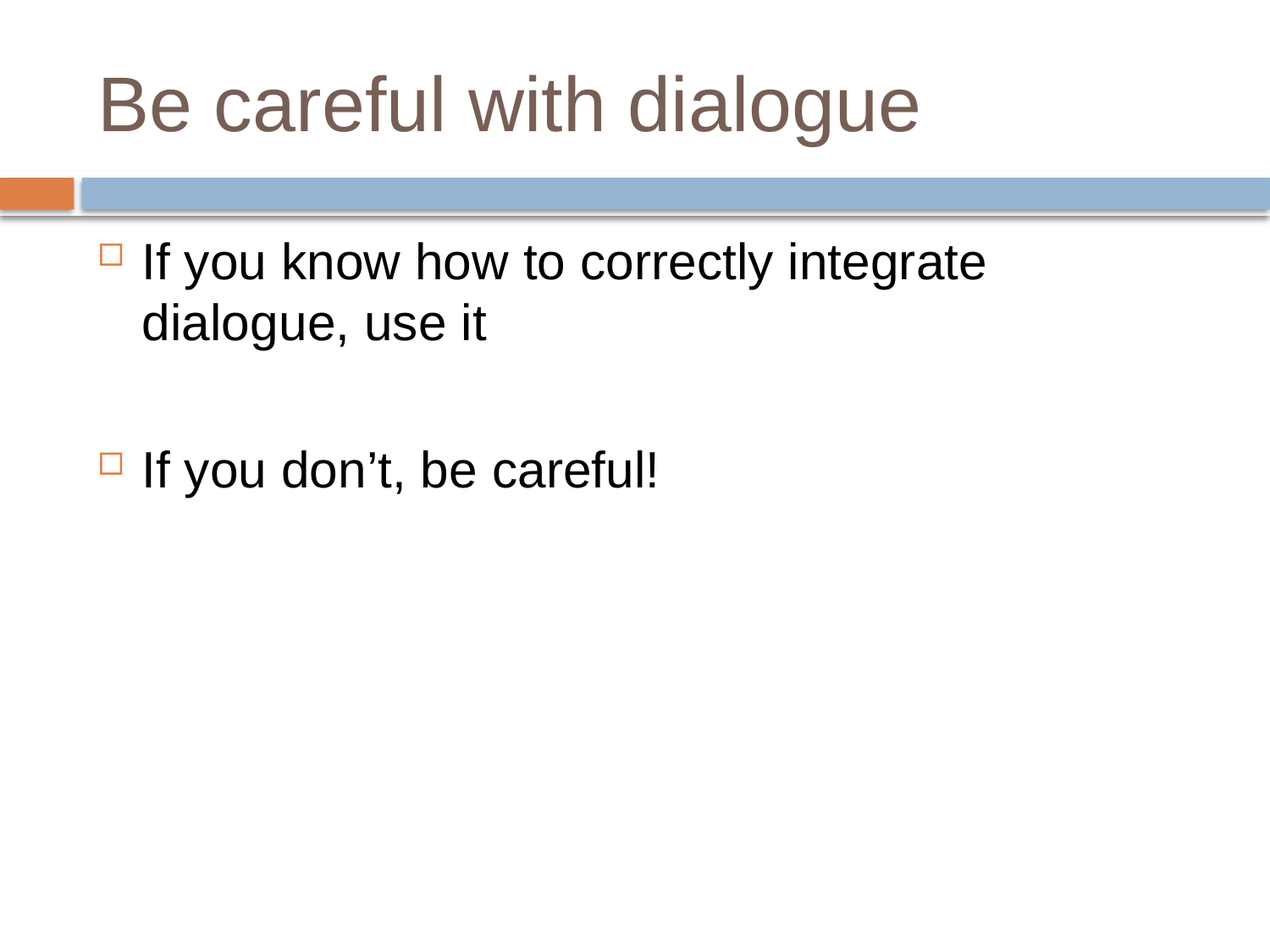

# Be careful with dialogue
If you know how to correctly integrate dialogue, use it

If you don’t, be careful!